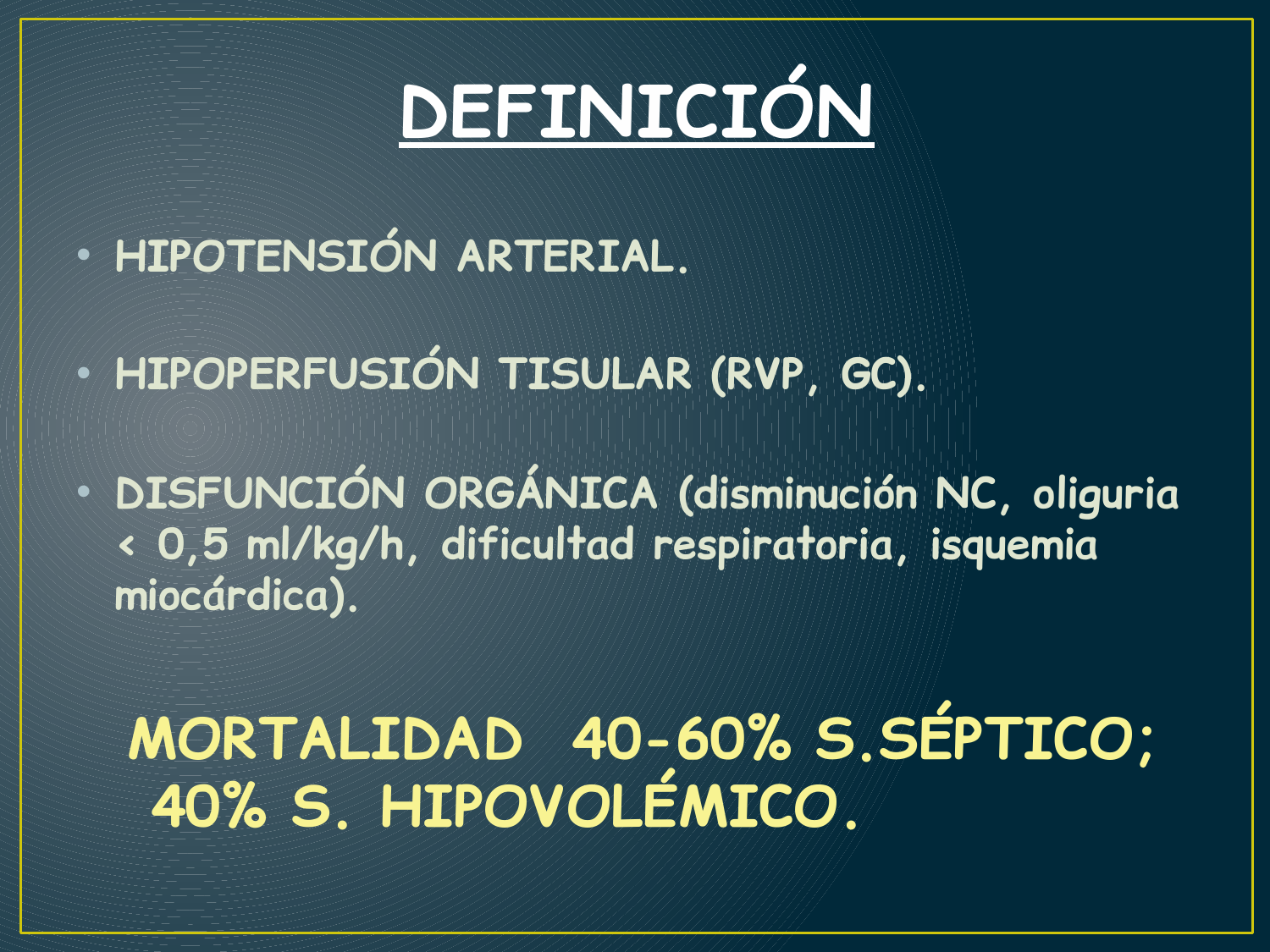

# DEFINICIÓN
HIPOTENSIÓN ARTERIAL.

HIPOPERFUSIÓN TISULAR (RVP, GC).

DISFUNCIÓN ORGÁNICA (disminución NC, oliguria < 0,5 ml/kg/h, dificultad respiratoria, isquemia miocárdica).
MORTALIDAD  40-60% S.SÉPTICO;   40% S. HIPOVOLÉMICO.